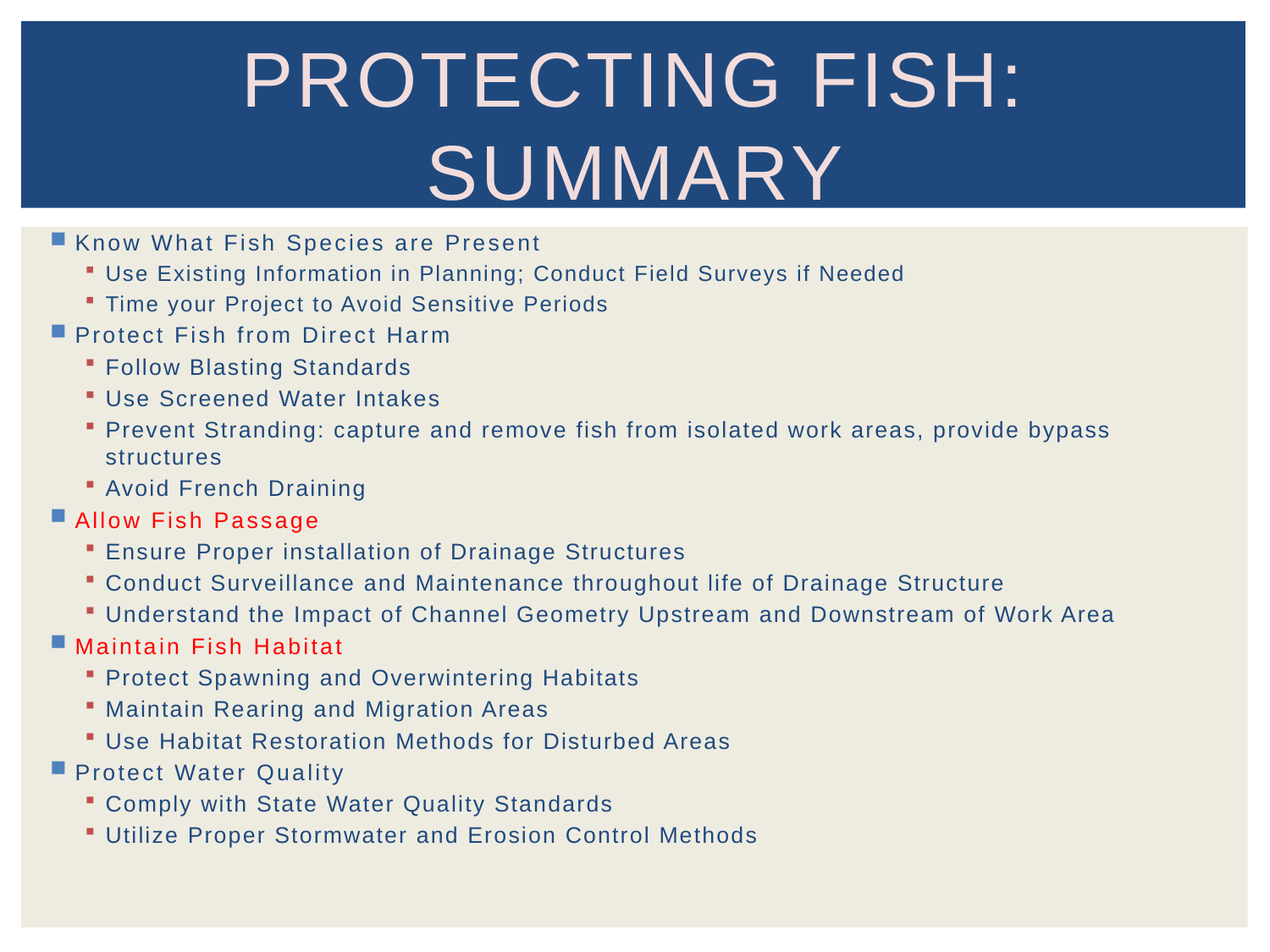

# Protecting fish: summary

Know What Fish Species are Present
Use Existing Information in Planning; Conduct Field Surveys if Needed
Time your Project to Avoid Sensitive Periods
Protect Fish from Direct Harm
Follow Blasting Standards
Use Screened Water Intakes
Prevent Stranding: capture and remove fish from isolated work areas, provide bypass structures
Avoid French Draining
Allow Fish Passage
Ensure Proper installation of Drainage Structures
Conduct Surveillance and Maintenance throughout life of Drainage Structure
Understand the Impact of Channel Geometry Upstream and Downstream of Work Area
Maintain Fish Habitat
Protect Spawning and Overwintering Habitats
Maintain Rearing and Migration Areas
Use Habitat Restoration Methods for Disturbed Areas
Protect Water Quality
Comply with State Water Quality Standards
Utilize Proper Stormwater and Erosion Control Methods